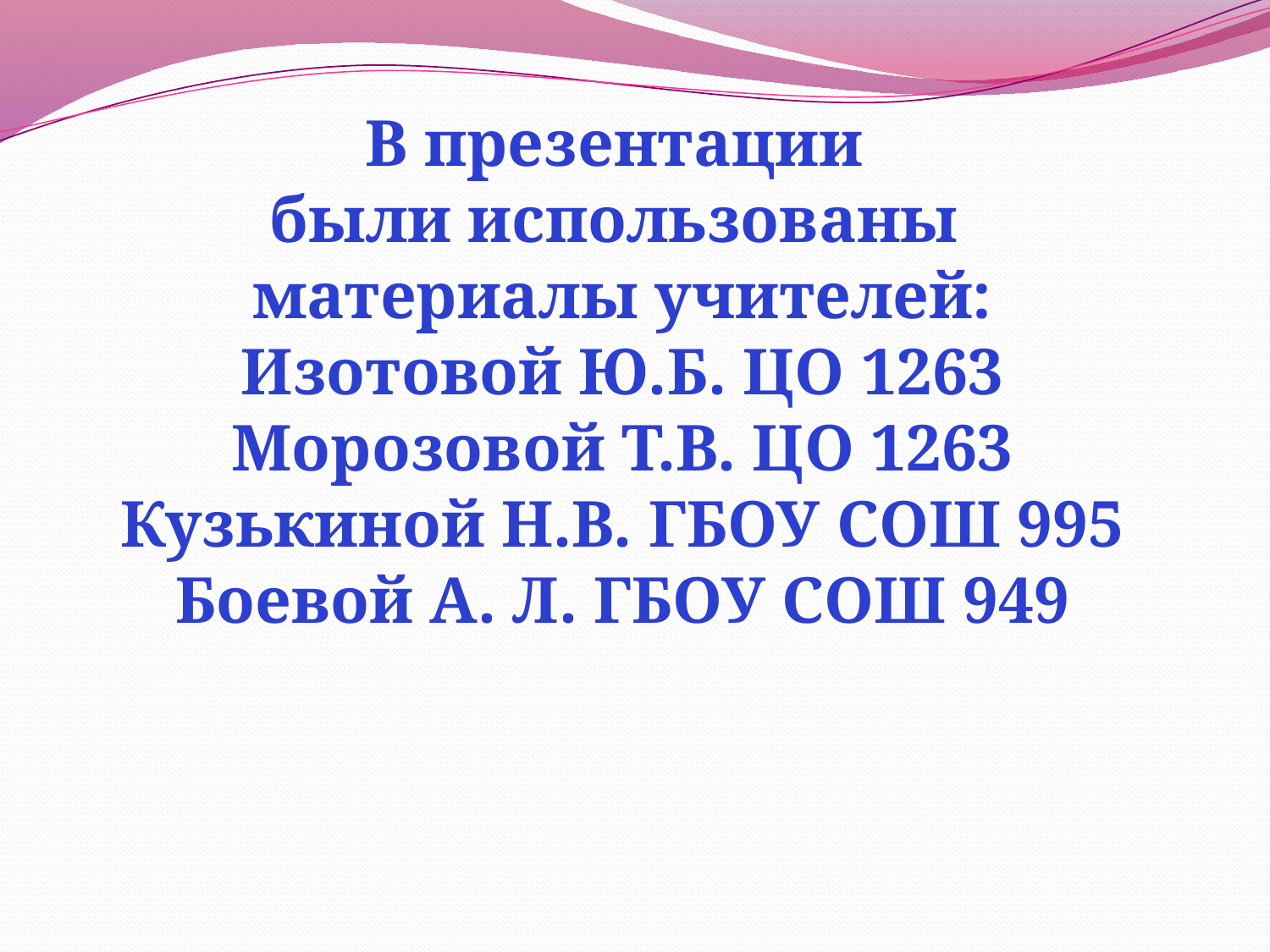

В презентации
были использованы
материалы учителей:
Изотовой Ю.Б. ЦО 1263
Морозовой Т.В. ЦО 1263
Кузькиной Н.В. ГБОУ СОШ 995
Боевой А. Л. ГБОУ СОШ 949